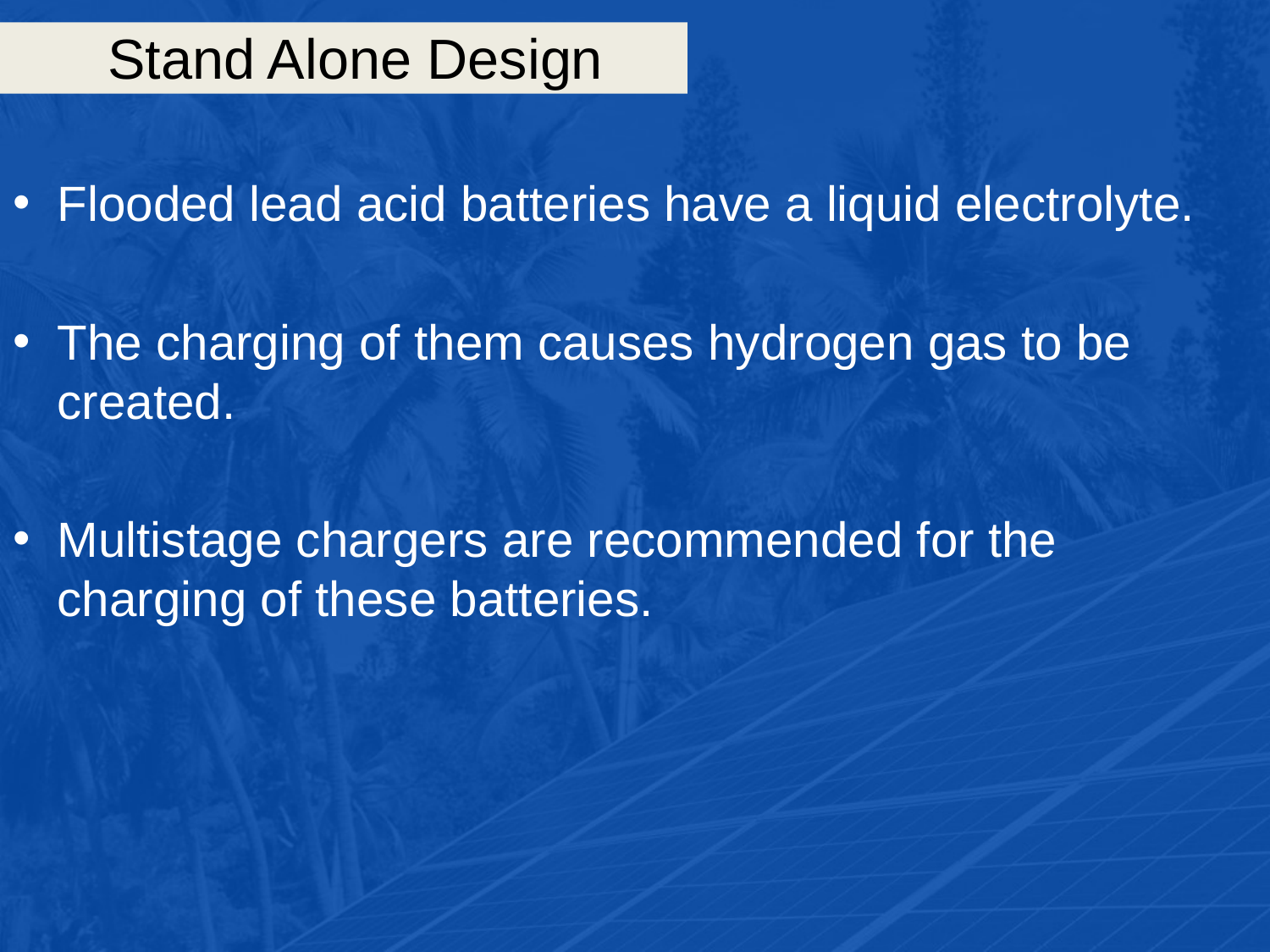

# Stand Alone Design
Flooded lead acid batteries have a liquid electrolyte.

The charging of them causes hydrogen gas to be created.

Multistage chargers are recommended for the charging of these batteries.